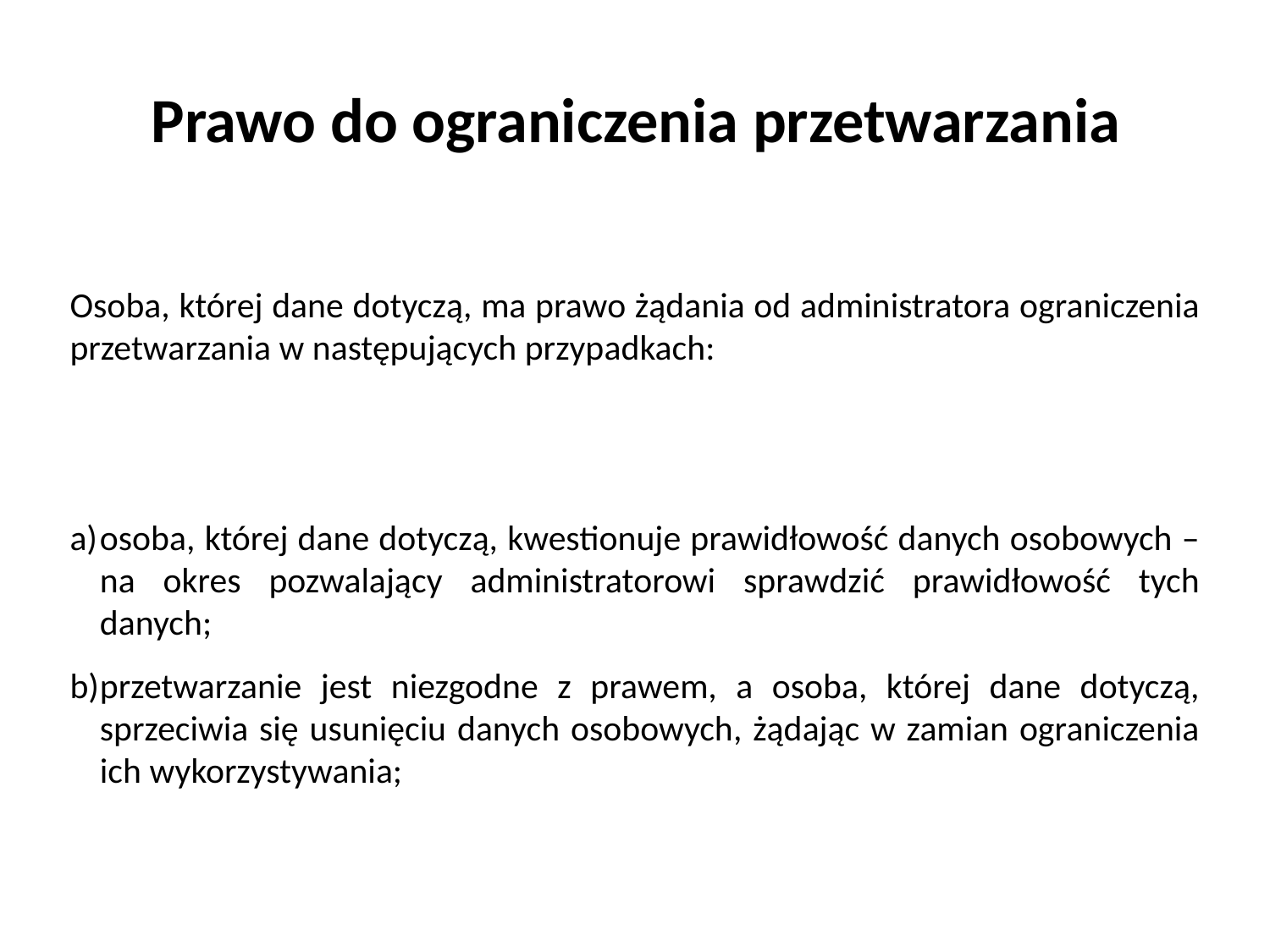

Prawo do ograniczenia przetwarzania
Osoba, której dane dotyczą, ma prawo żądania od administratora ograniczenia przetwarzania w następujących przypadkach:

osoba, której dane dotyczą, kwestionuje prawidłowość danych osobowych – na okres pozwalający administratorowi sprawdzić prawidłowość tych danych;
przetwarzanie jest niezgodne z prawem, a osoba, której dane dotyczą, sprzeciwia się usunięciu danych osobowych, żądając w zamian ograniczenia ich wykorzystywania;